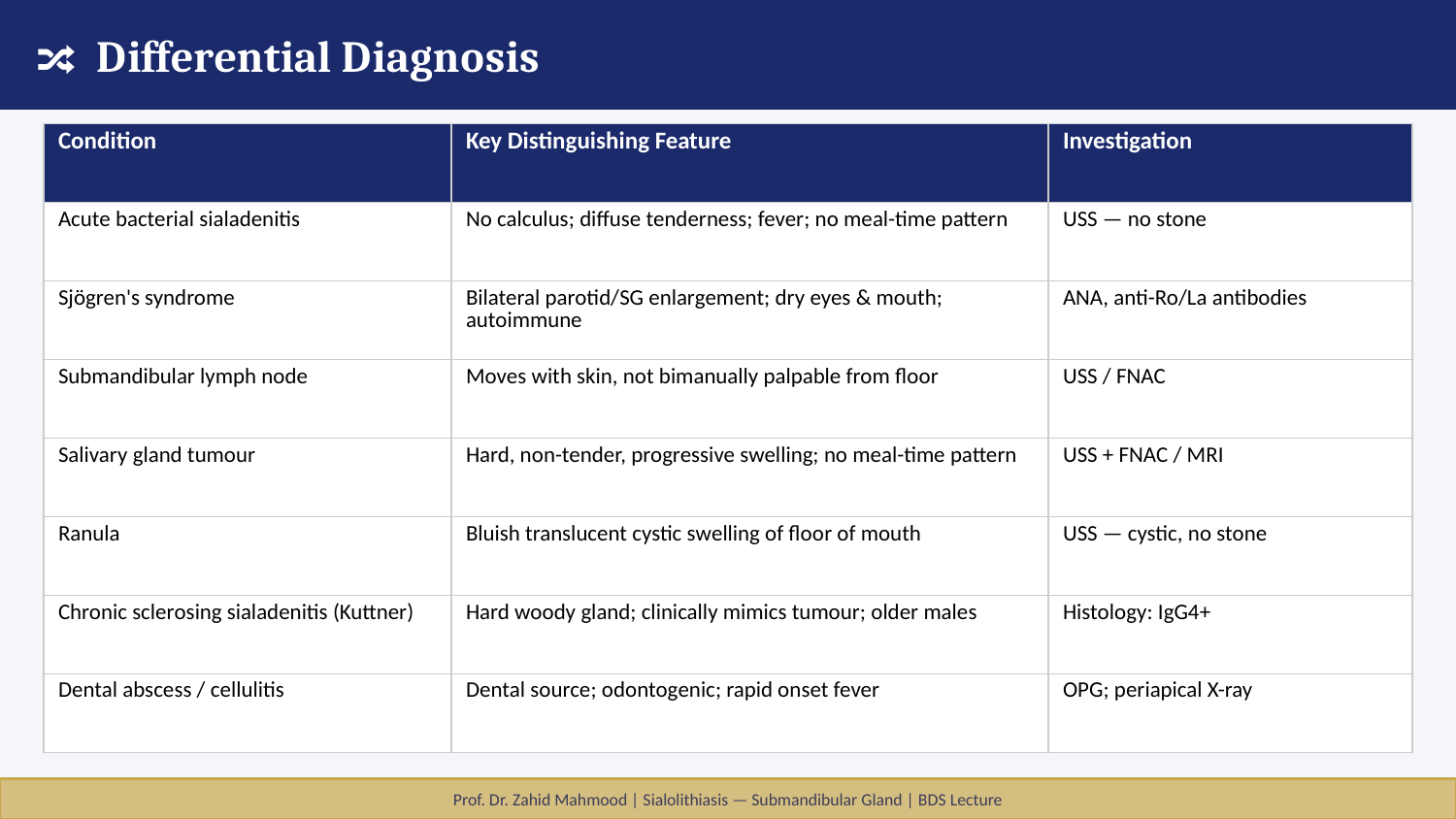

🔀  Differential Diagnosis
| Condition | Key Distinguishing Feature | Investigation |
| --- | --- | --- |
| Acute bacterial sialadenitis | No calculus; diffuse tenderness; fever; no meal-time pattern | USS — no stone |
| Sjögren's syndrome | Bilateral parotid/SG enlargement; dry eyes & mouth; autoimmune | ANA, anti-Ro/La antibodies |
| Submandibular lymph node | Moves with skin, not bimanually palpable from floor | USS / FNAC |
| Salivary gland tumour | Hard, non-tender, progressive swelling; no meal-time pattern | USS + FNAC / MRI |
| Ranula | Bluish translucent cystic swelling of floor of mouth | USS — cystic, no stone |
| Chronic sclerosing sialadenitis (Kuttner) | Hard woody gland; clinically mimics tumour; older males | Histology: IgG4+ |
| Dental abscess / cellulitis | Dental source; odontogenic; rapid onset fever | OPG; periapical X-ray |

Prof. Dr. Zahid Mahmood | Sialolithiasis — Submandibular Gland | BDS Lecture